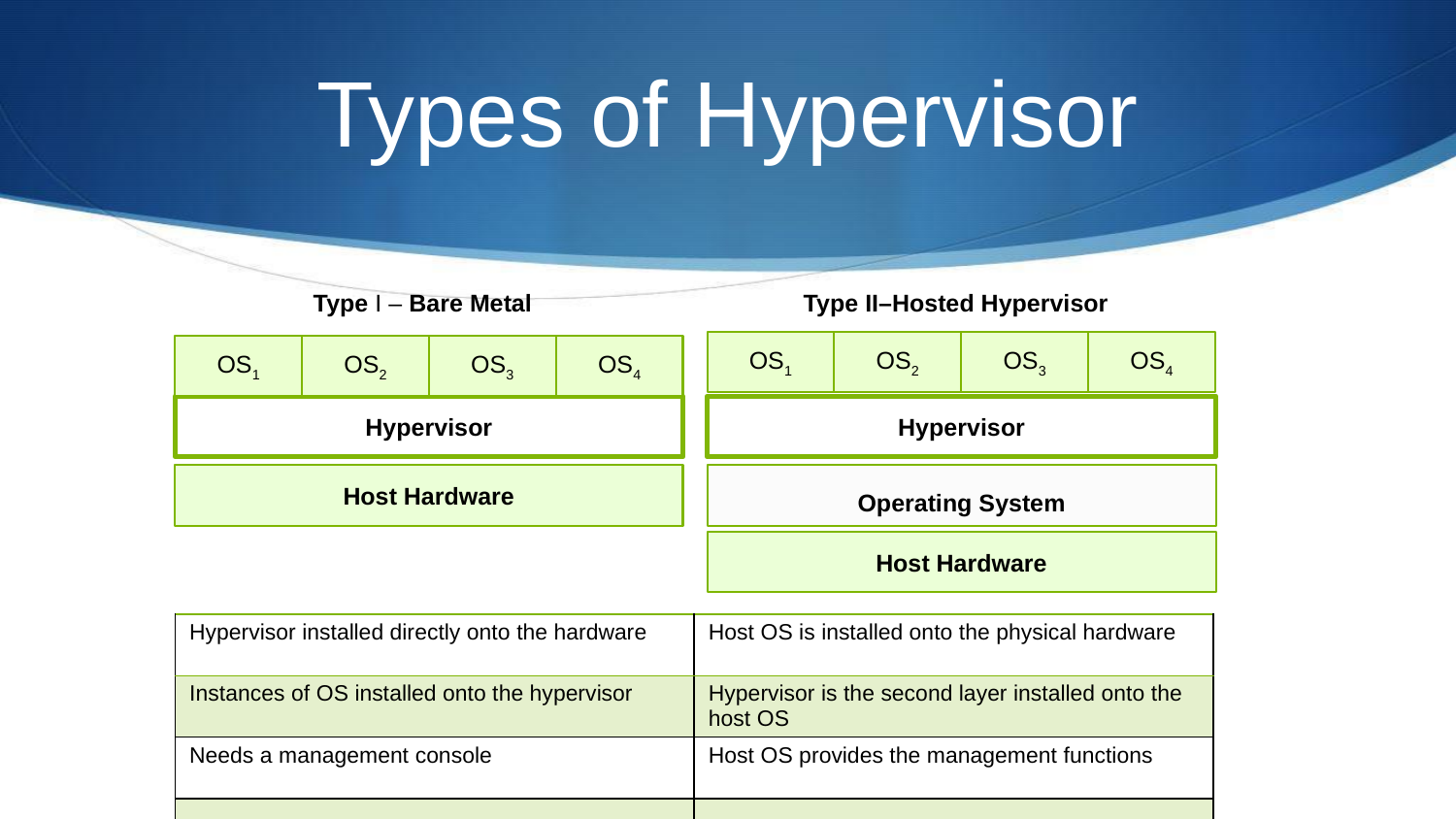

# Types of Hypervisor

Type I – Bare Metal
Type II–Hosted Hypervisor
OS1
OS2
OS3
OS4
OS1
OS2
OS3
OS4
Hypervisor
Hypervisor
Host Hardware

Operating System

Host Hardware
| Hypervisor installed directly onto the hardware | Host OS is installed onto the physical hardware |
| --- | --- |
| Instances of OS installed onto the hypervisor | Hypervisor is the second layer installed onto the host OS |
| Needs a management console | Host OS provides the management functions |
|  |  |